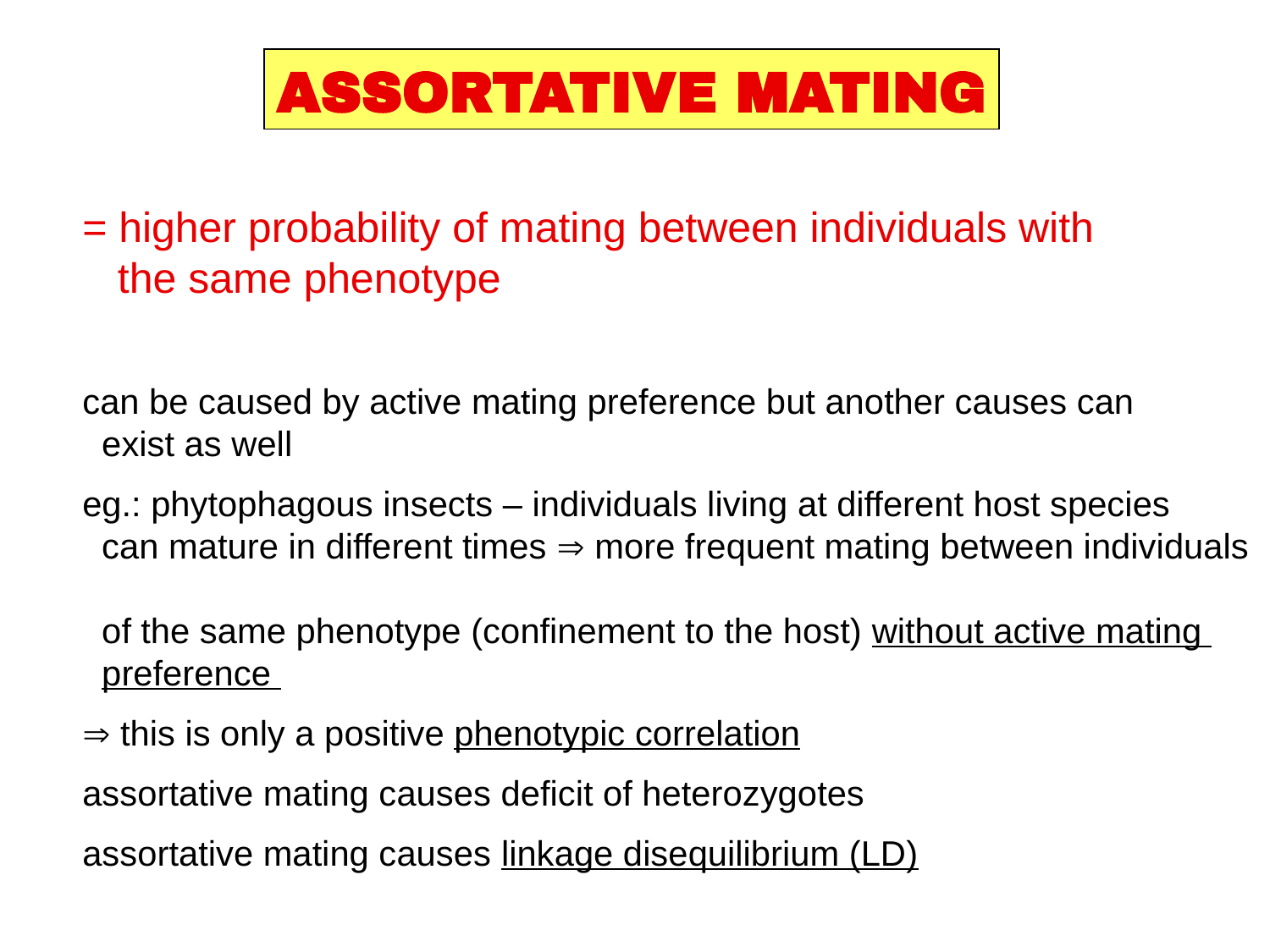

ASSORTATIVE MATING
= higher probability of mating between individuals with
   the same phenotype

can be caused by active mating preference but another causes can
  exist as well
eg.: phytophagous insects – individuals living at different host species
  can mature in different times ⇒ more frequent mating between individuals
  of the same phenotype (confinement to the host) without active mating
  preference
⇒ this is only a positive phenotypic correlation
assortative mating causes deficit of heterozygotes
assortative mating causes linkage disequilibrium (LD)